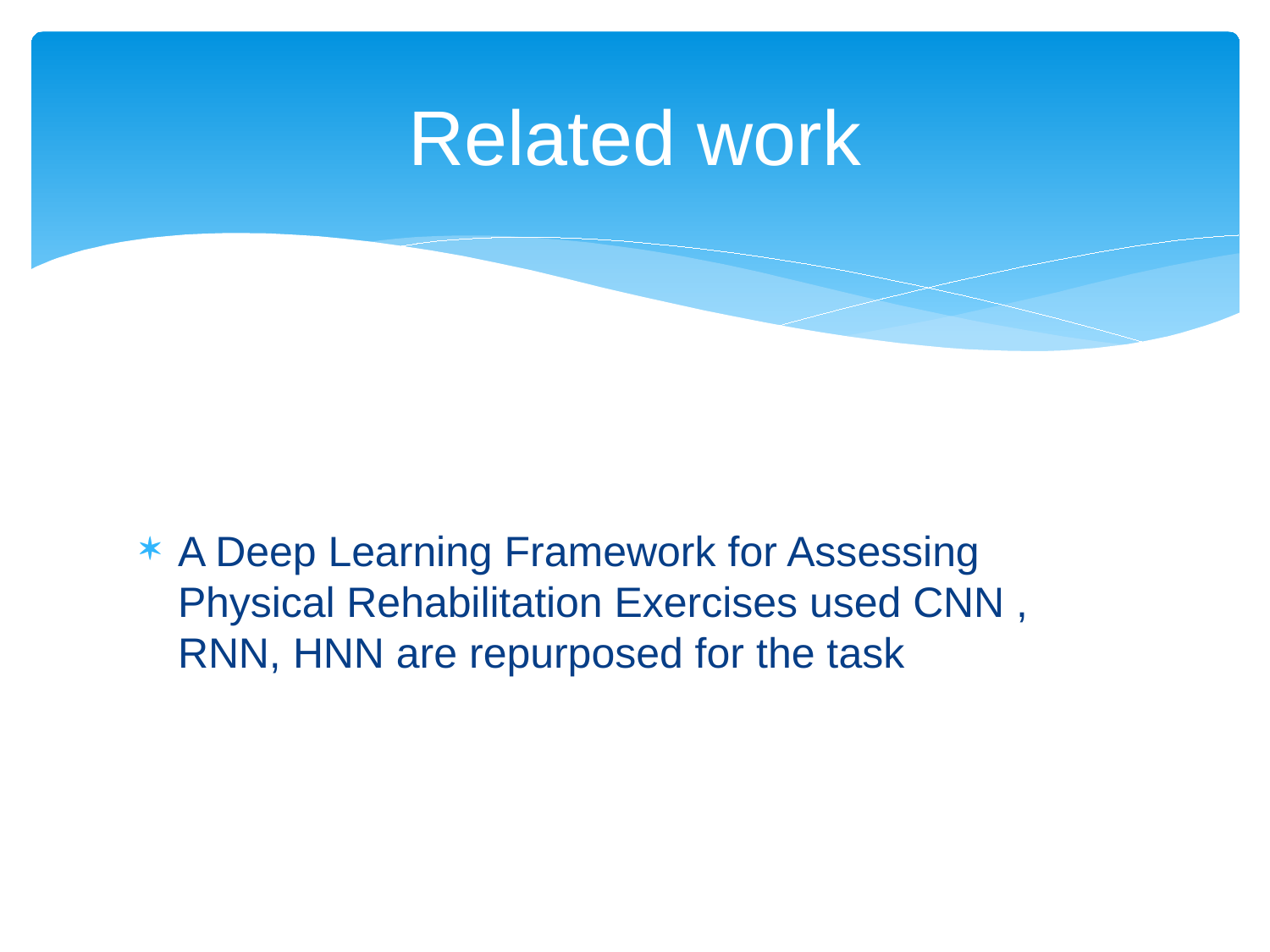

# Related work
A Deep Learning Framework for Assessing Physical Rehabilitation Exercises used CNN , RNN, HNN are repurposed for the task